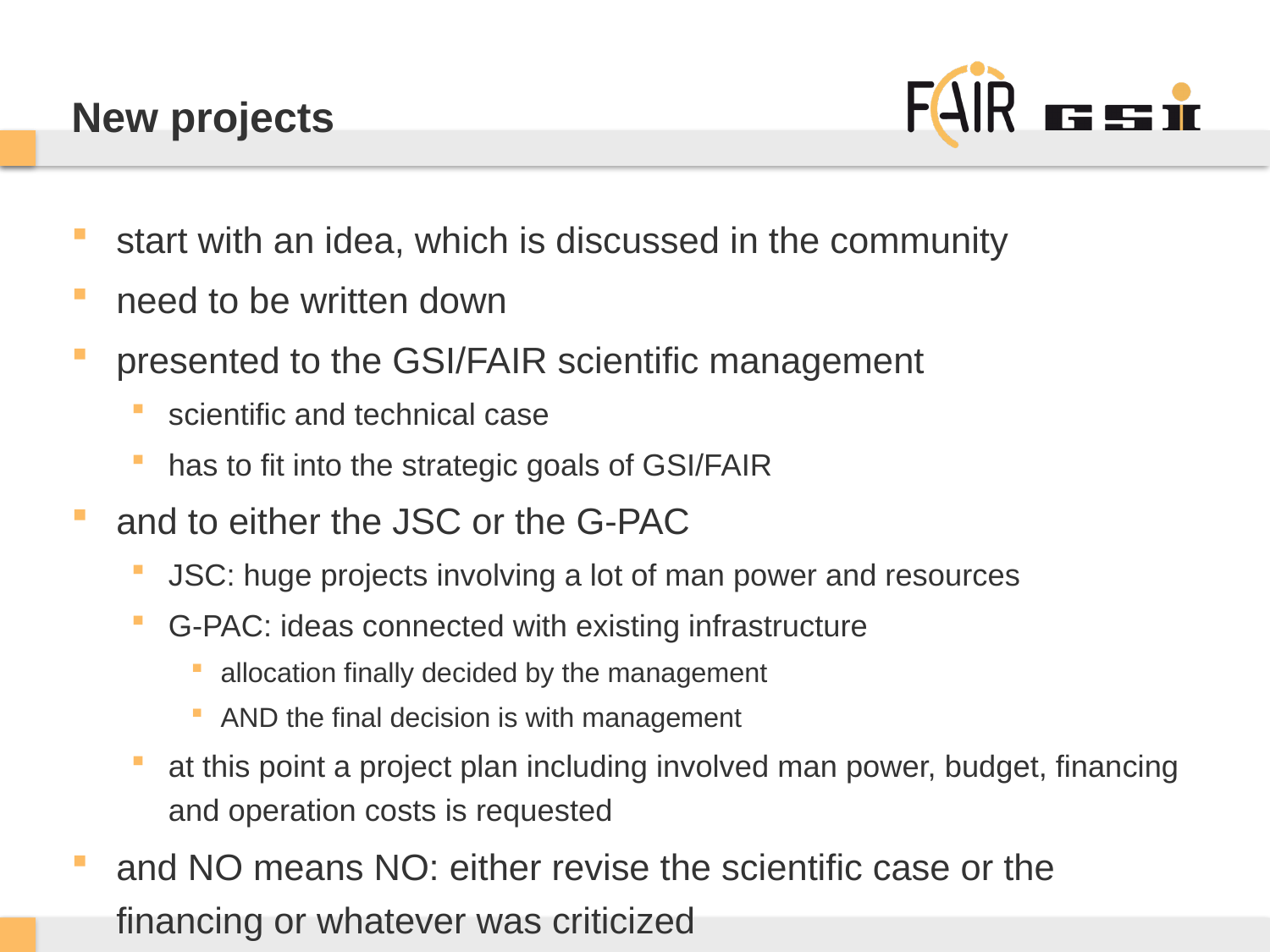

# New projects
start with an idea, which is discussed in the community
need to be written down
presented to the GSI/FAIR scientific management
scientific and technical case
has to fit into the strategic goals of GSI/FAIR
and to either the JSC or the G-PAC
JSC: huge projects involving a lot of man power and resources
G-PAC: ideas connected with existing infrastructure
allocation finally decided by the management
AND the final decision is with management
at this point a project plan including involved man power, budget, financing and operation costs is requested
and NO means NO: either revise the scientific case or the financing or whatever was criticized